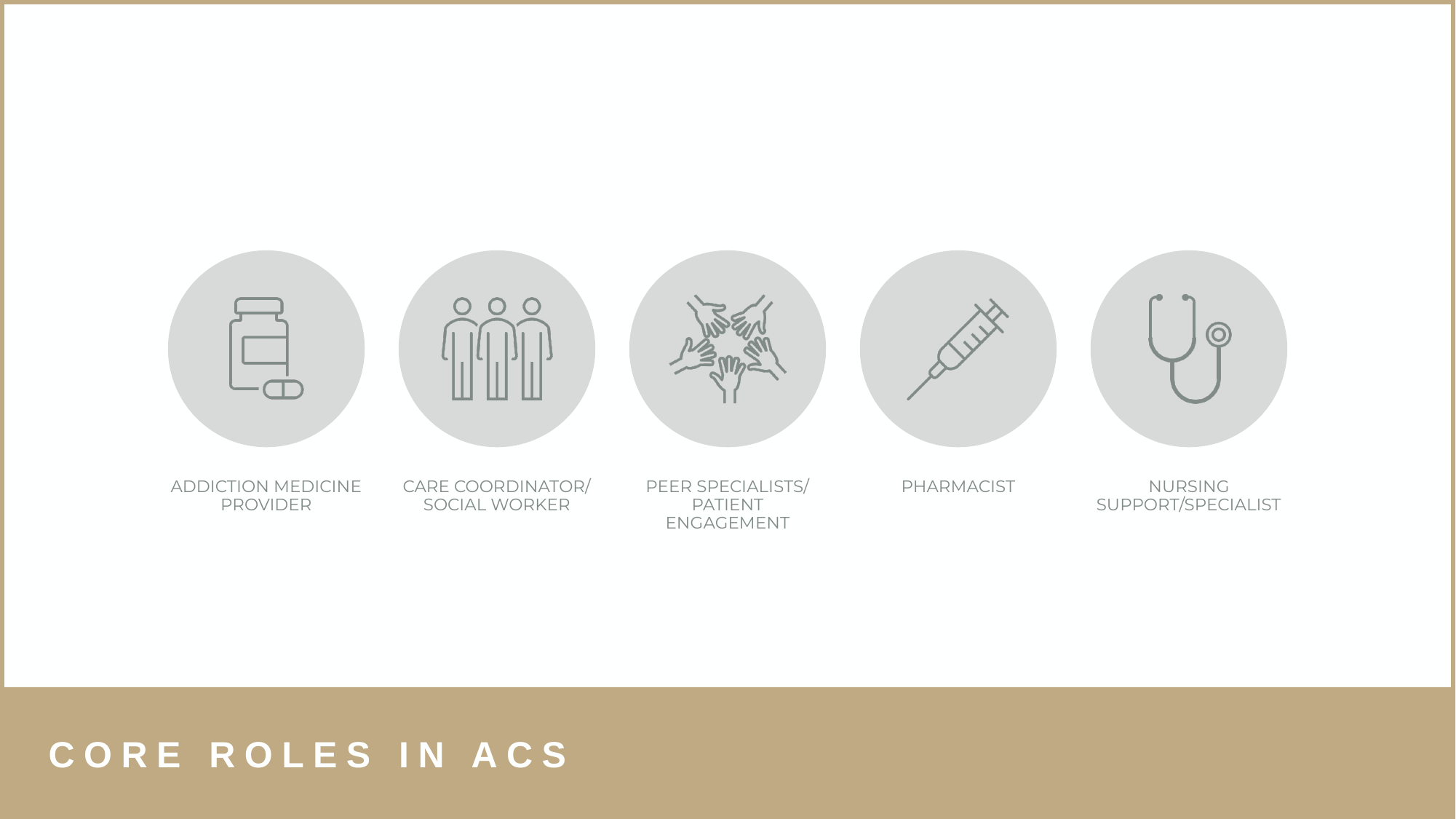

Addiction medicine provider
Care coordinator/ social worker
Peer specialists/ patient engagement
Pharmacist
Nursing support/Specialist

# CORE ROLES IN ACS